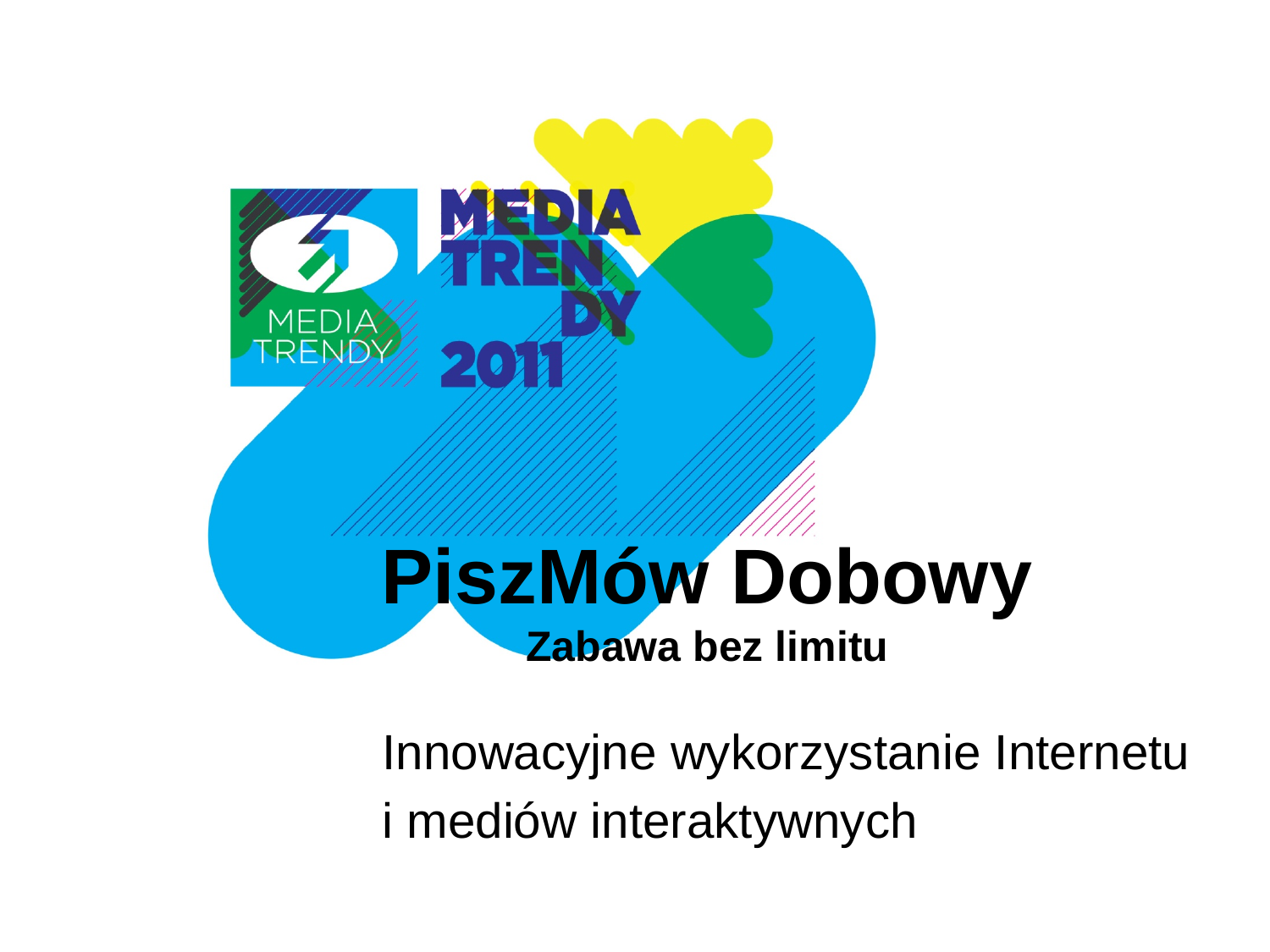

# PiszMów Dobowy Zabawa bez limitu
Innowacyjne wykorzystanie Internetu
i mediów interaktywnych